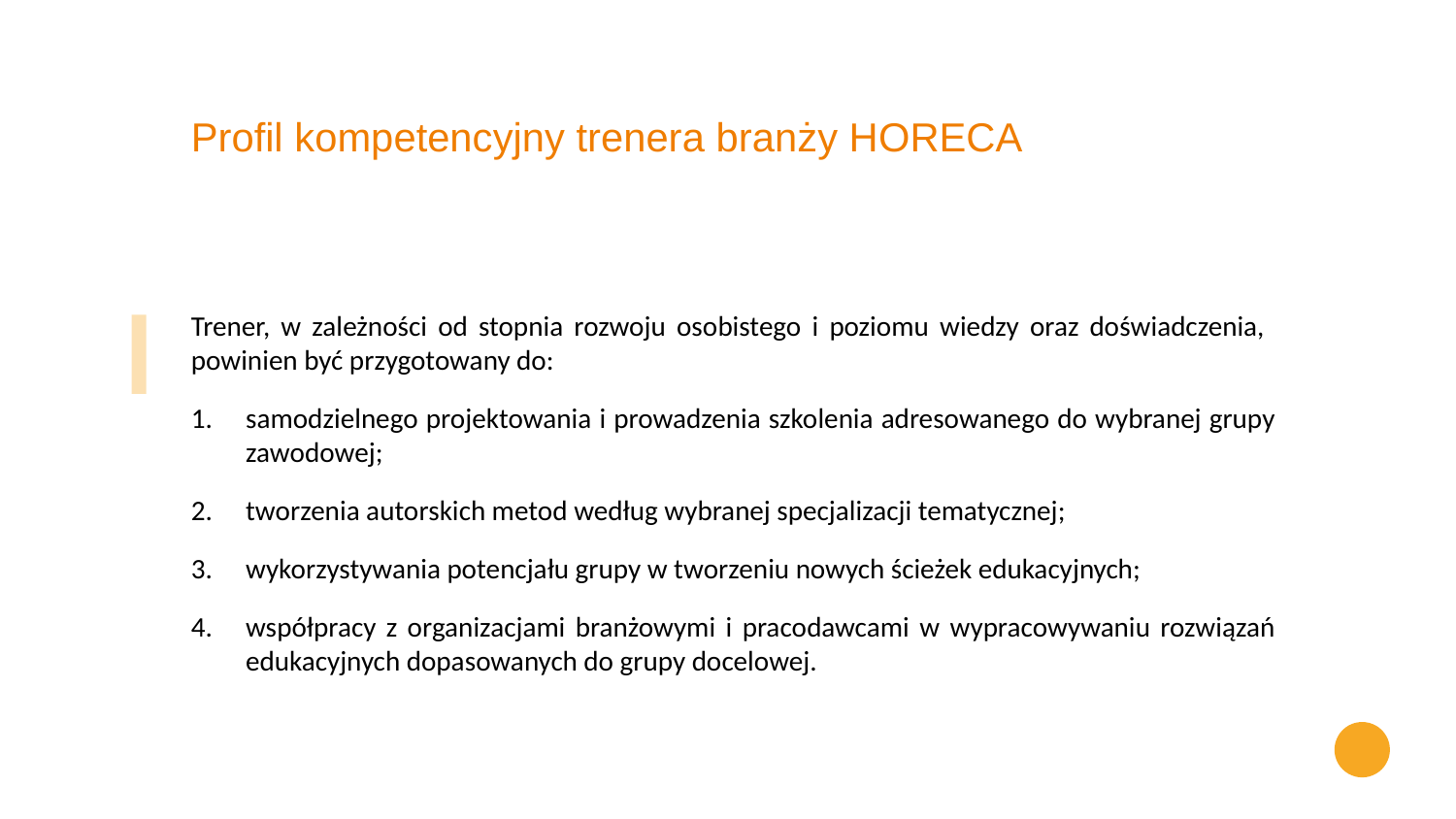

Profil kompetencyjny trenera branży HORECA
Trener, w zależności od stopnia rozwoju osobistego i poziomu wiedzy oraz doświadczenia,  powinien być przygotowany do:
samodzielnego projektowania i prowadzenia szkolenia adresowanego do wybranej grupy zawodowej;
tworzenia autorskich metod według wybranej specjalizacji tematycznej;
wykorzystywania potencjału grupy w tworzeniu nowych ścieżek edukacyjnych;
współpracy z organizacjami branżowymi i pracodawcami w wypracowywaniu rozwiązań edukacyjnych dopasowanych do grupy docelowej.